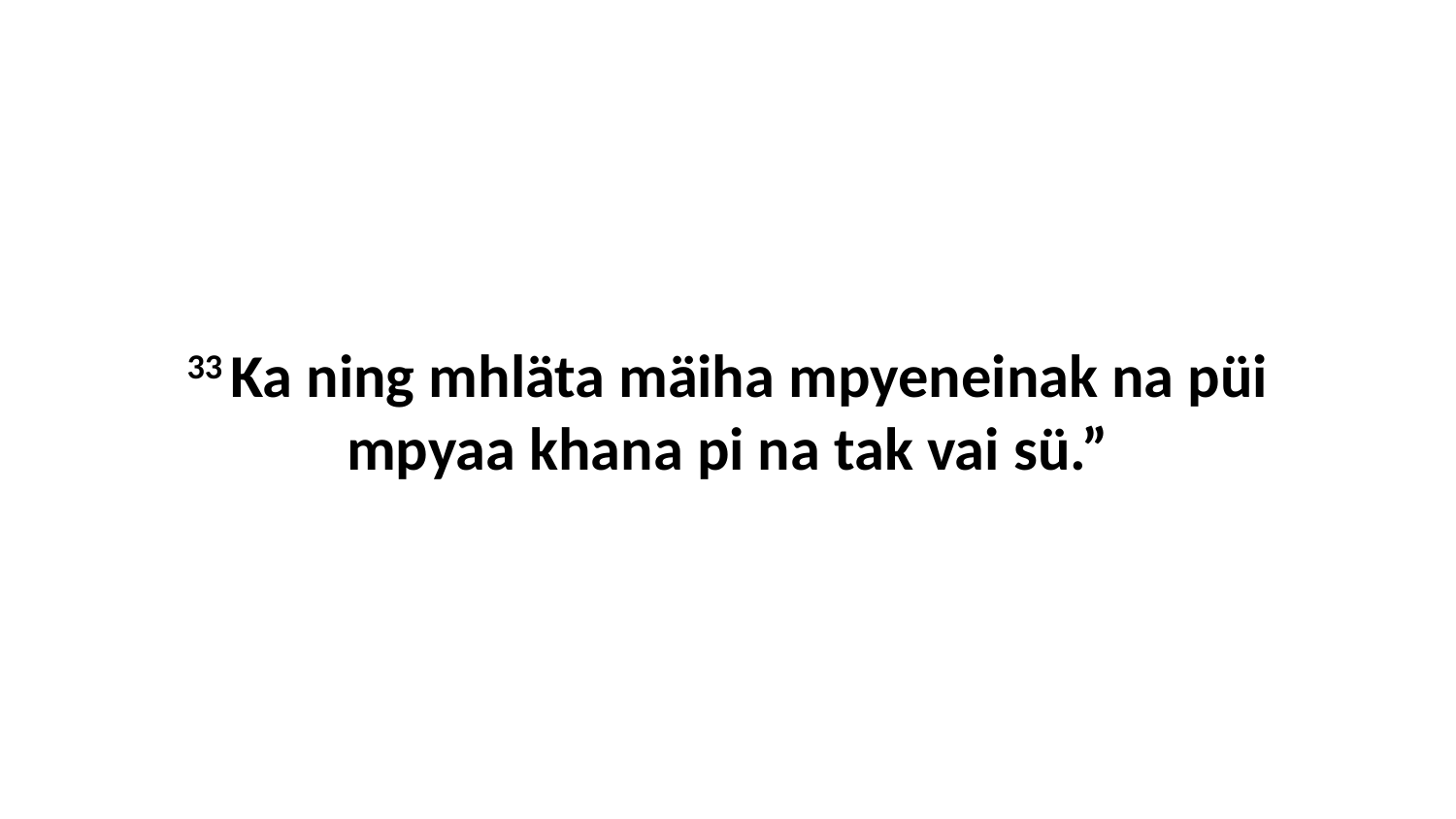

33 Ka ning mhläta mäiha mpyeneinak na püi mpyaa khana pi na tak vai sü.”